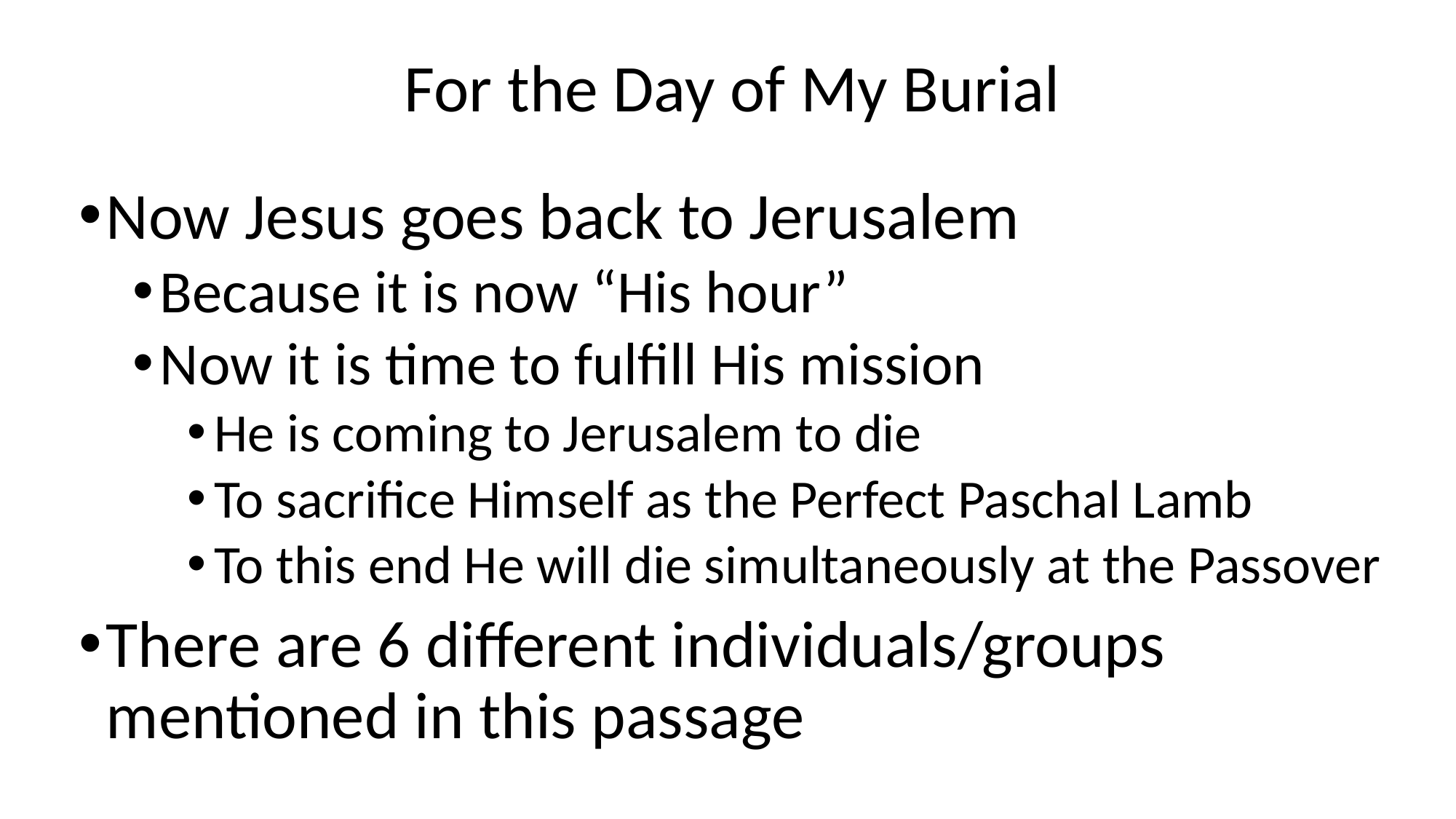

# For the Day of My Burial
Now Jesus goes back to Jerusalem
Because it is now “His hour”
Now it is time to fulfill His mission
He is coming to Jerusalem to die
To sacrifice Himself as the Perfect Paschal Lamb
To this end He will die simultaneously at the Passover
There are 6 different individuals/groups mentioned in this passage